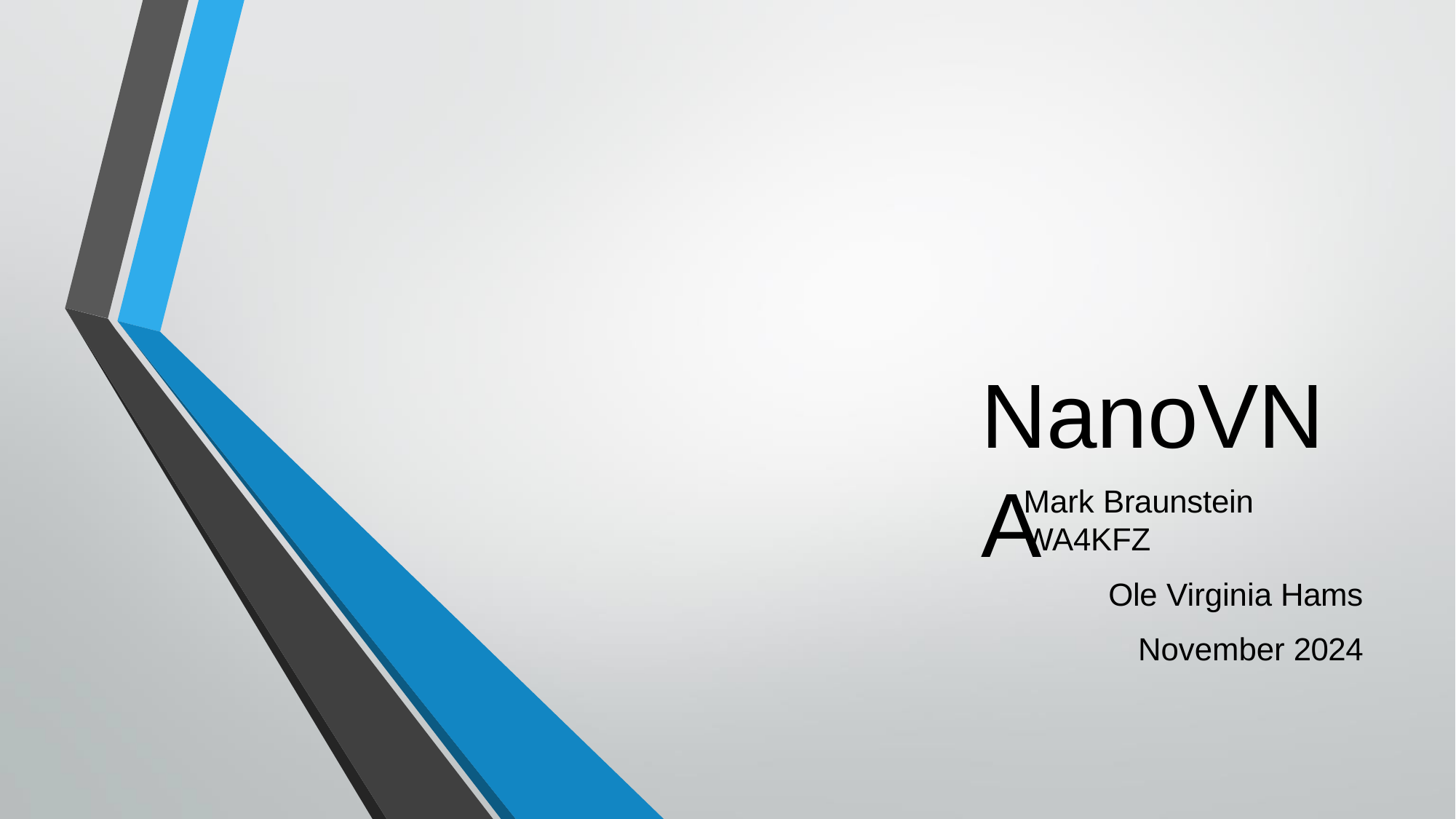

NanoVNA
Mark Braunstein WA4KFZ
Ole Virginia Hams
November 2024